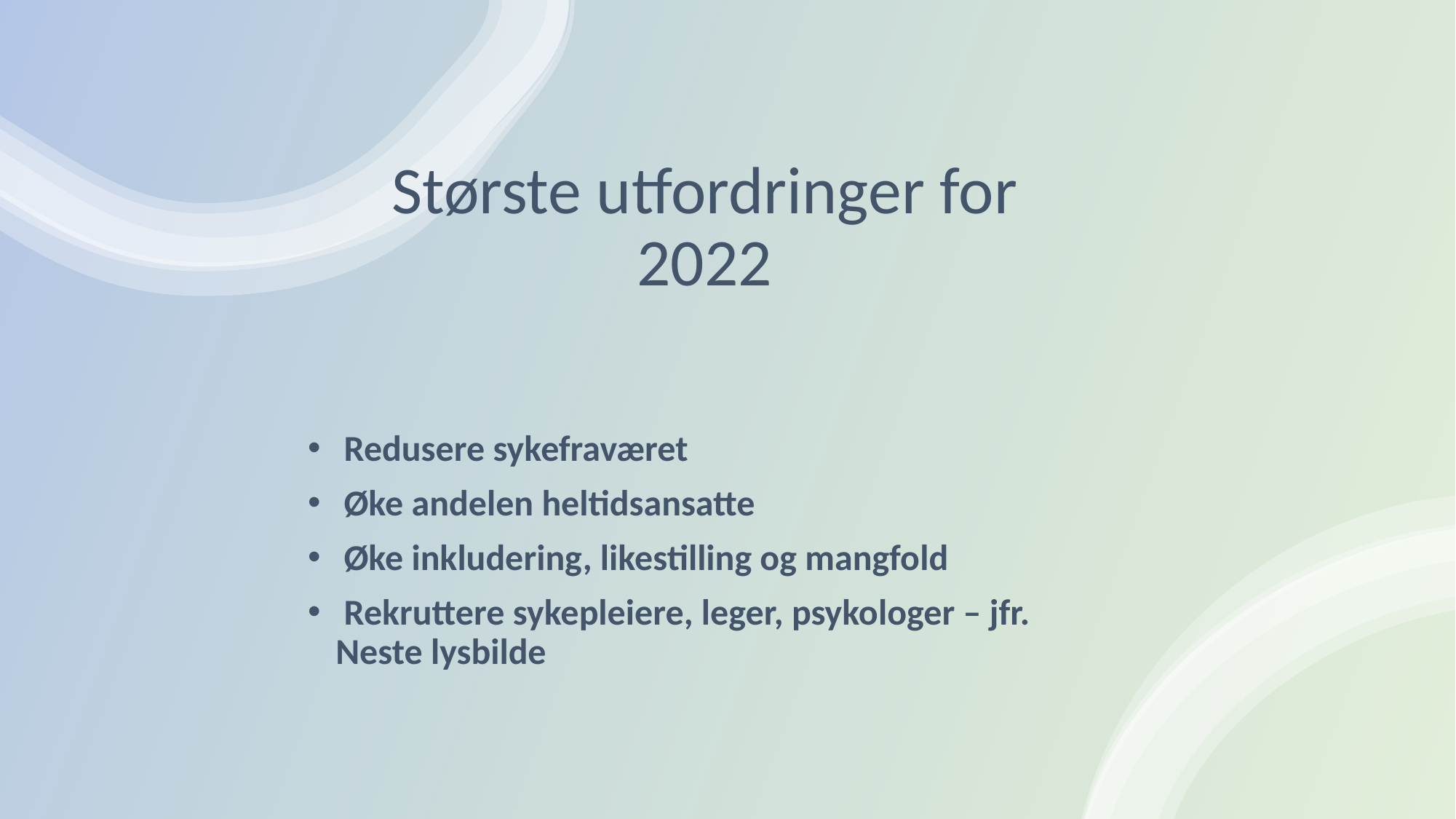

# Største utfordringer for 2022

 Redusere sykefraværet
 Øke andelen heltidsansatte
 Øke inkludering, likestilling og mangfold
 Rekruttere sykepleiere, leger, psykologer – jfr. Neste lysbilde